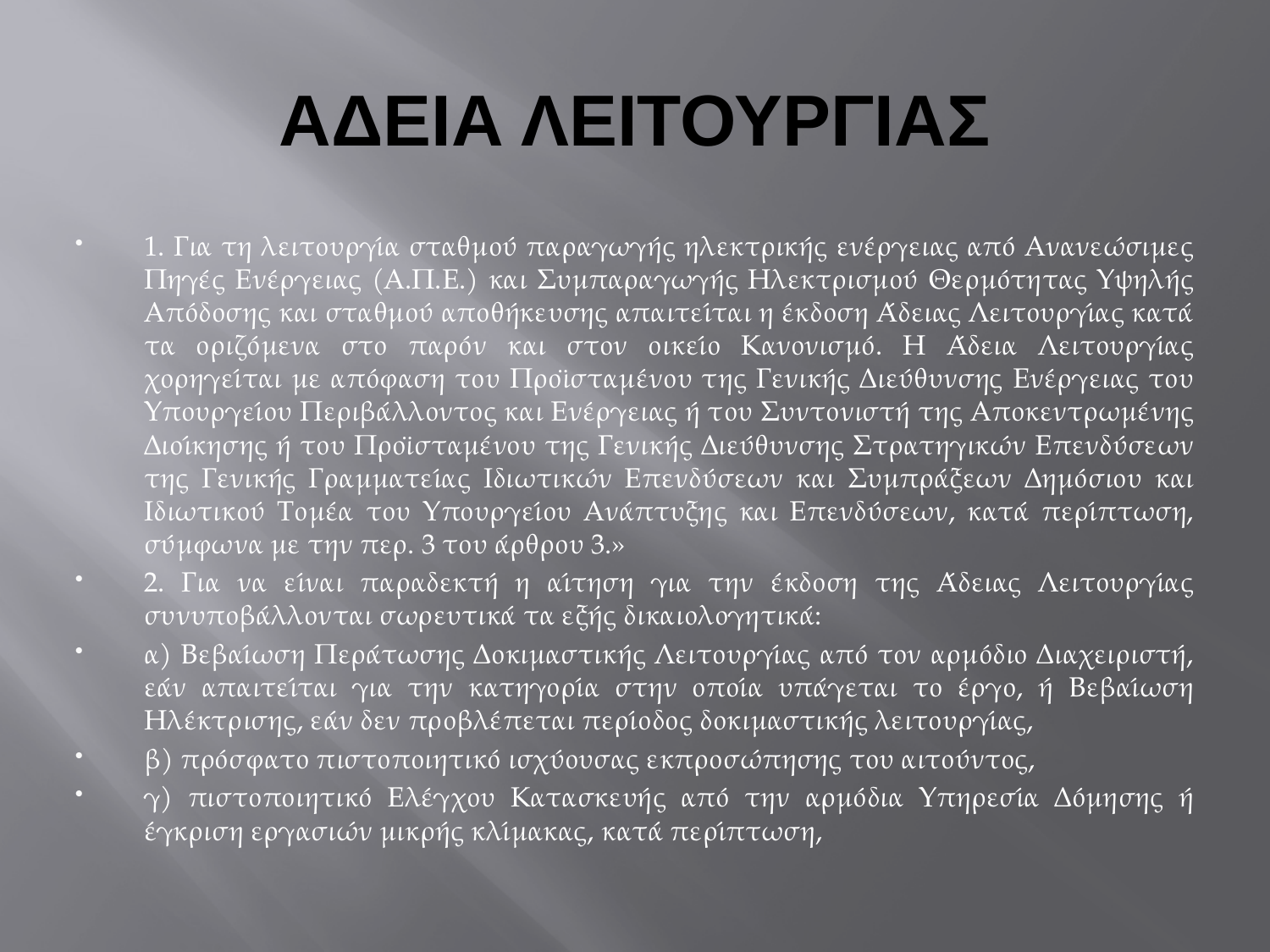

# ΑΔΕΙΑ ΛΕΙΤΟΥΡΓΙΑΣ
1. Για τη λειτουργία σταθμού παραγωγής ηλεκτρικής ενέργειας από Ανανεώσιμες Πηγές Ενέργειας (Α.Π.Ε.) και Συμπαραγωγής Ηλεκτρισμού Θερμότητας Υψηλής Απόδοσης και σταθμού αποθήκευσης απαιτείται η έκδοση Άδειας Λειτουργίας κατά τα οριζόμενα στο παρόν και στον οικείο Κανονισμό. Η Άδεια Λειτουργίας χορηγείται με απόφαση του Προϊσταμένου της Γενικής Διεύθυνσης Ενέργειας του Υπουργείου Περιβάλλοντος και Ενέργειας ή του Συντονιστή της Αποκεντρωμένης Διοίκησης ή του Προϊσταμένου της Γενικής Διεύθυνσης Στρατηγικών Επενδύσεων της Γενικής Γραμματείας Ιδιωτικών Επενδύσεων και Συμπράξεων Δημόσιου και Ιδιωτικού Τομέα του Υπουργείου Ανάπτυξης και Επενδύσεων, κατά περίπτωση, σύμφωνα με την περ. 3 του άρθρου 3.»
2. Για να είναι παραδεκτή η αίτηση για την έκδοση της Άδειας Λειτουργίας συνυποβάλλονται σωρευτικά τα εξής δικαιολογητικά:
α) Βεβαίωση Περάτωσης Δοκιμαστικής Λειτουργίας από τον αρμόδιο Διαχειριστή, εάν απαιτείται για την κατηγορία στην οποία υπάγεται το έργο, ή Βεβαίωση Ηλέκτρισης, εάν δεν προβλέπεται περίοδος δοκιμαστικής λειτουργίας,
β) πρόσφατο πιστοποιητικό ισχύουσας εκπροσώπησης του αιτούντος,
γ) πιστοποιητικό Ελέγχου Κατασκευής από την αρμόδια Υπηρεσία Δόμησης ή έγκριση εργασιών μικρής κλίμακας, κατά περίπτωση,